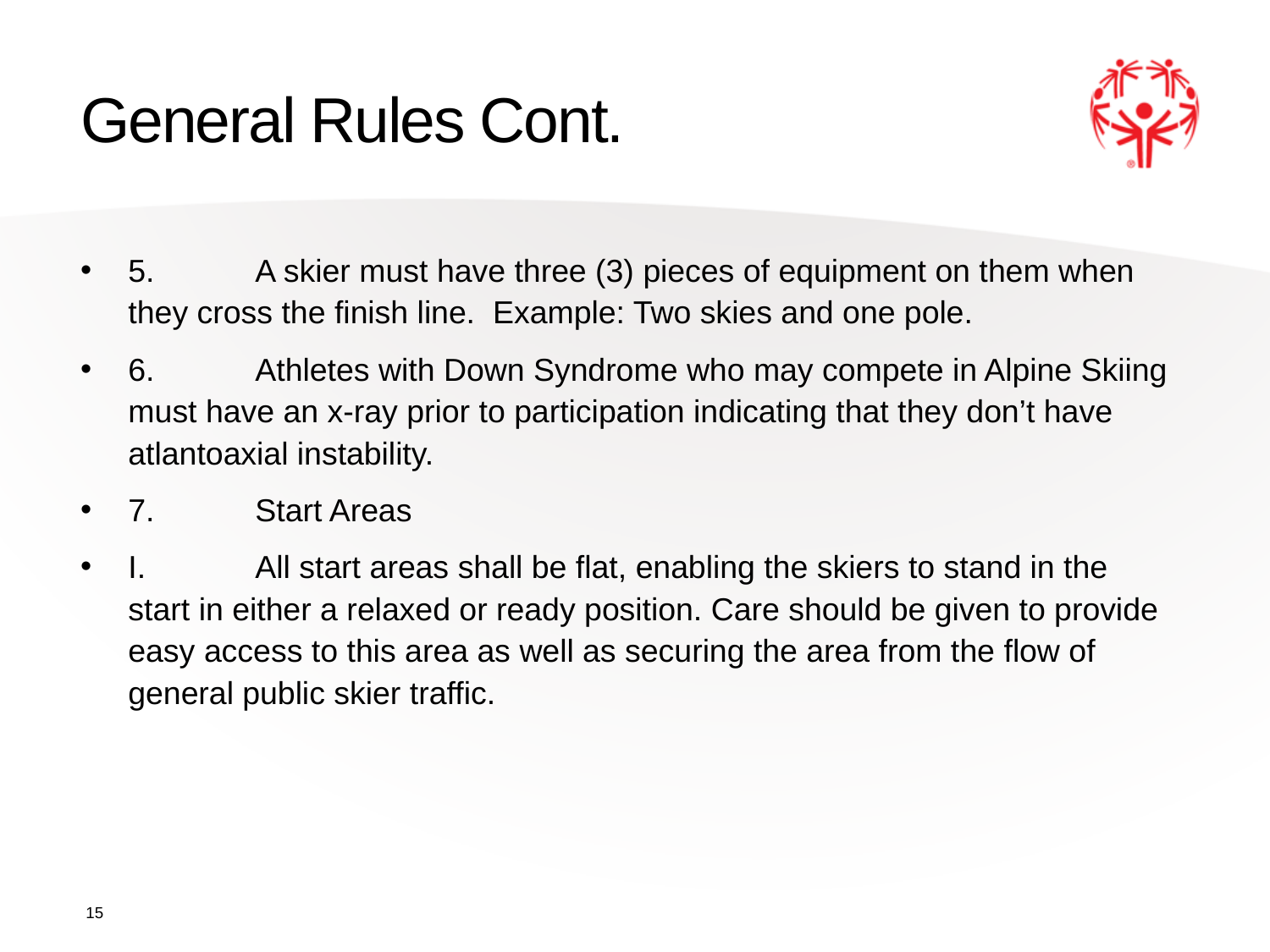

# General Rules Cont.
5.	A skier must have three (3) pieces of equipment on them when they cross the finish line.  Example: Two skies and one pole.
6.	Athletes with Down Syndrome who may compete in Alpine Skiing must have an x-ray prior to participation indicating that they don’t have atlantoaxial instability.
7.	Start Areas
I.	All start areas shall be flat, enabling the skiers to stand in the start in either a relaxed or ready position. Care should be given to provide easy access to this area as well as securing the area from the flow of general public skier traffic.

15